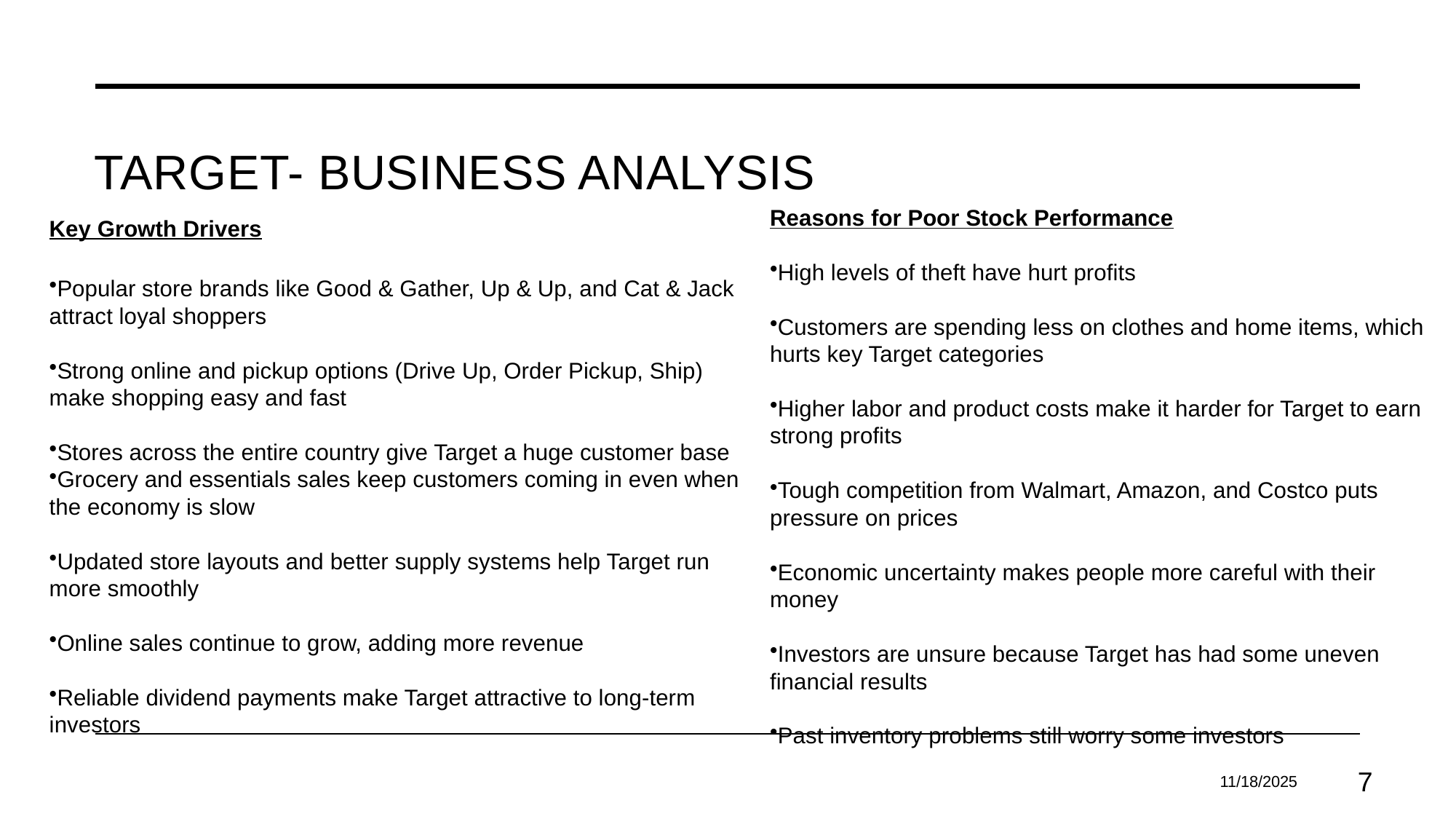

# Target- Business Analysis
Key Growth Drivers

Popular store brands like Good & Gather, Up & Up, and Cat & Jack attract loyal shoppers

Strong online and pickup options (Drive Up, Order Pickup, Ship) make shopping easy and fast

Stores across the entire country give Target a huge customer base
Grocery and essentials sales keep customers coming in even when the economy is slow

Updated store layouts and better supply systems help Target run more smoothly

Online sales continue to grow, adding more revenue

Reliable dividend payments make Target attractive to long-term investors
Reasons for Poor Stock Performance

High levels of theft have hurt profits

Customers are spending less on clothes and home items, which hurts key Target categories

Higher labor and product costs make it harder for Target to earn strong profits

Tough competition from Walmart, Amazon, and Costco puts pressure on prices

Economic uncertainty makes people more careful with their money

Investors are unsure because Target has had some uneven financial results

Past inventory problems still worry some investors

11/18/2025
7